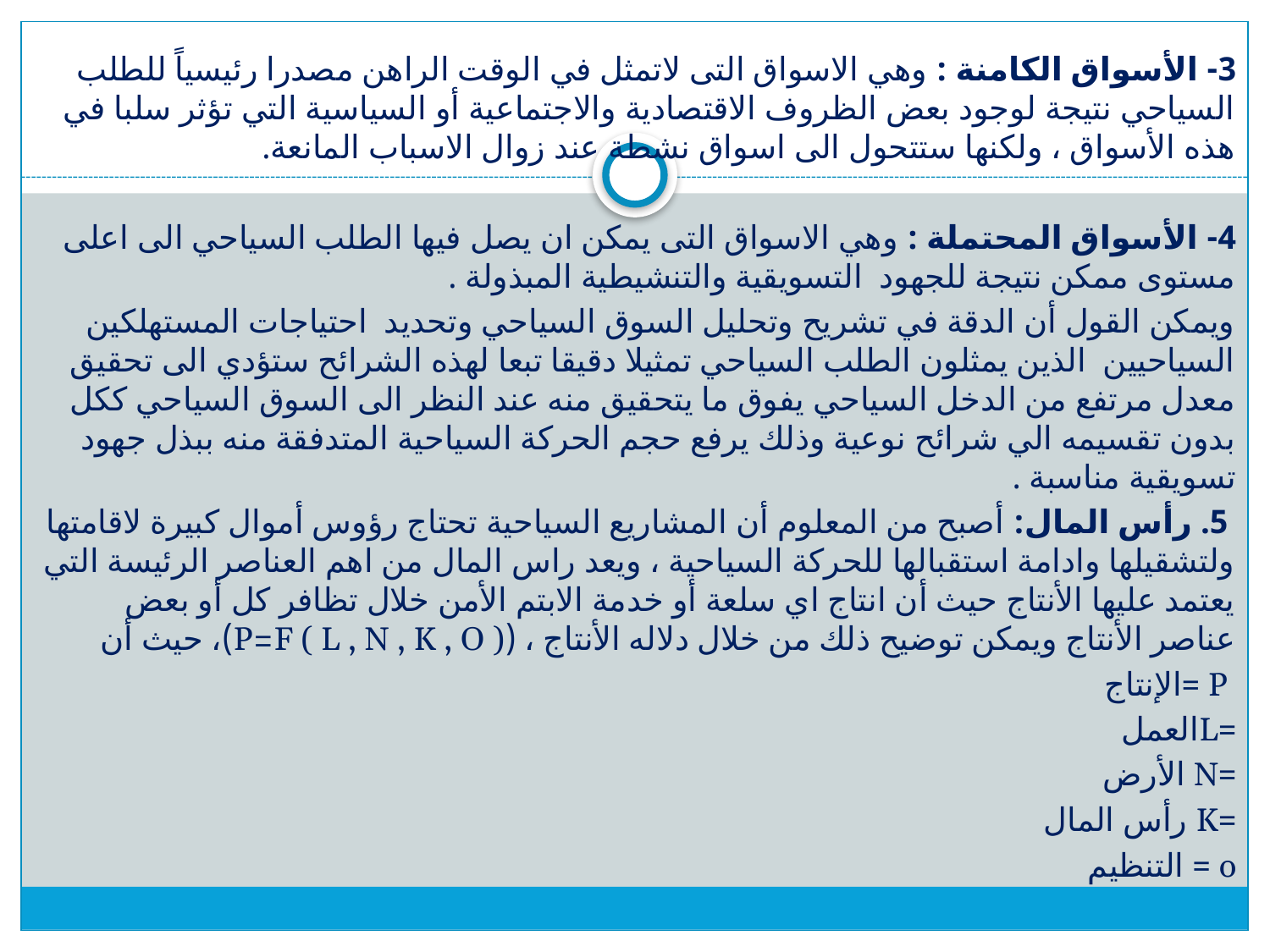

3- الأسواق الكامنة : وهي الاسواق التى لاتمثل في الوقت الراهن مصدرا رئيسياً للطلب السياحي نتيجة لوجود بعض الظروف الاقتصادية والاجتماعية أو السياسية التي تؤثر سلبا في هذه الأسواق ، ولكنها ستتحول الى اسواق نشطة عند زوال الاسباب المانعة.

4- الأسواق المحتملة : وهي الاسواق التى يمكن ان يصل فيها الطلب السياحي الى اعلى مستوى ممكن نتيجة للجهود  التسويقية والتنشيطية المبذولة .
ويمكن القول أن الدقة في تشريح وتحليل السوق السياحي وتحديد  احتياجات المستهلكين السياحيين  الذين يمثلون الطلب السياحي تمثيلا دقيقا تبعا لهذه الشرائح ستؤدي الى تحقيق معدل مرتفع من الدخل السياحي يفوق ما يتحقيق منه عند النظر الى السوق السياحي ككل بدون تقسيمه الي شرائح نوعية وذلك يرفع حجم الحركة السياحية المتدفقة منه ببذل جهود تسويقية مناسبة .
 5. رأس المال: أصبح من المعلوم أن المشاريع السياحية تحتاج رؤوس أموال كبيرة لاقامتها ولتشقيلها وادامة استقبالها للحركة السياحية ، ويعد راس المال من اهم العناصر الرئيسة التي يعتمد عليها الأنتاج حيث أن انتاج اي سلعة أو خدمة الابتم الأمن خلال تظافر كل أو بعض عناصر الأنتاج ويمكن توضيح ذلك من خلال دلاله الأنتاج ، (P=F ( L , N , K , O ))، حيث أن
 P =الإنتاج
=Lالعمل
=N الأرض
=K رأس المال
o = التنظيم